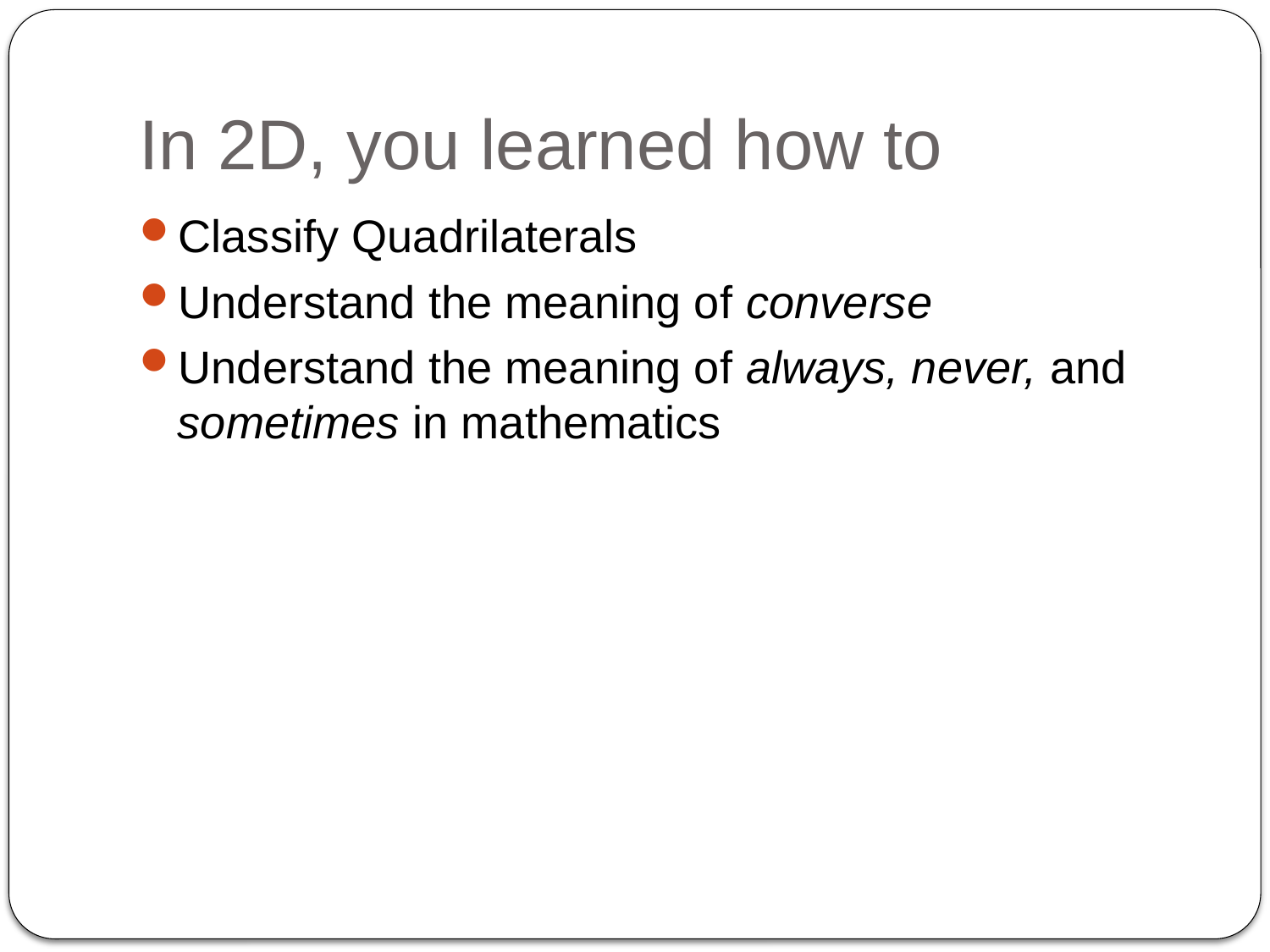

# In 2D, you learned how to
Classify Quadrilaterals
Understand the meaning of converse
Understand the meaning of always, never, and sometimes in mathematics